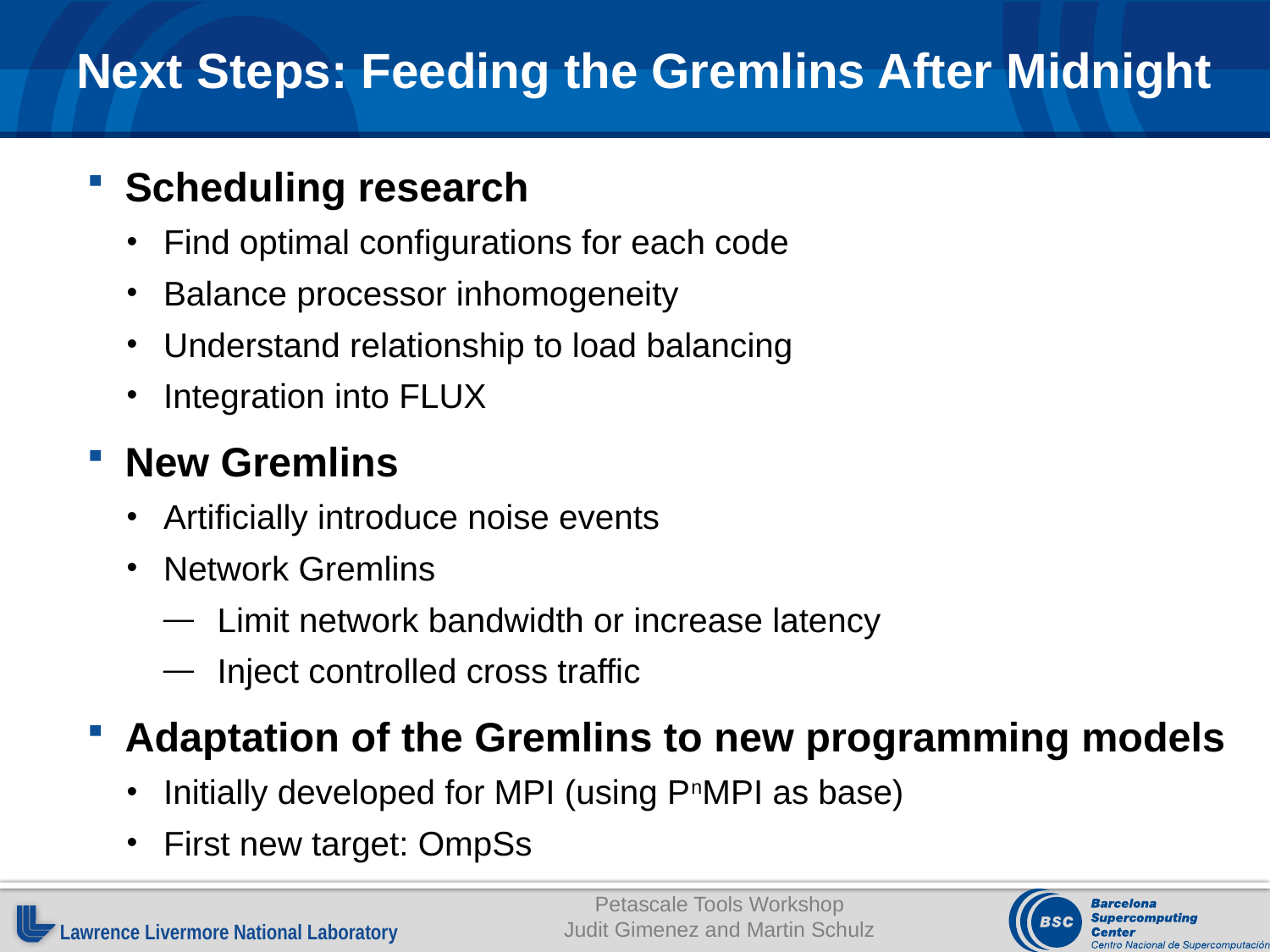

# Next Steps: Feeding the Gremlins After Midnight
Scheduling research
Find optimal configurations for each code
Balance processor inhomogeneity
Understand relationship to load balancing
Integration into FLUX
New Gremlins
Artificially introduce noise events
Network Gremlins
Limit network bandwidth or increase latency
Inject controlled cross traffic
Adaptation of the Gremlins to new programming models
Initially developed for MPI (using PnMPI as base)
First new target: OmpSs